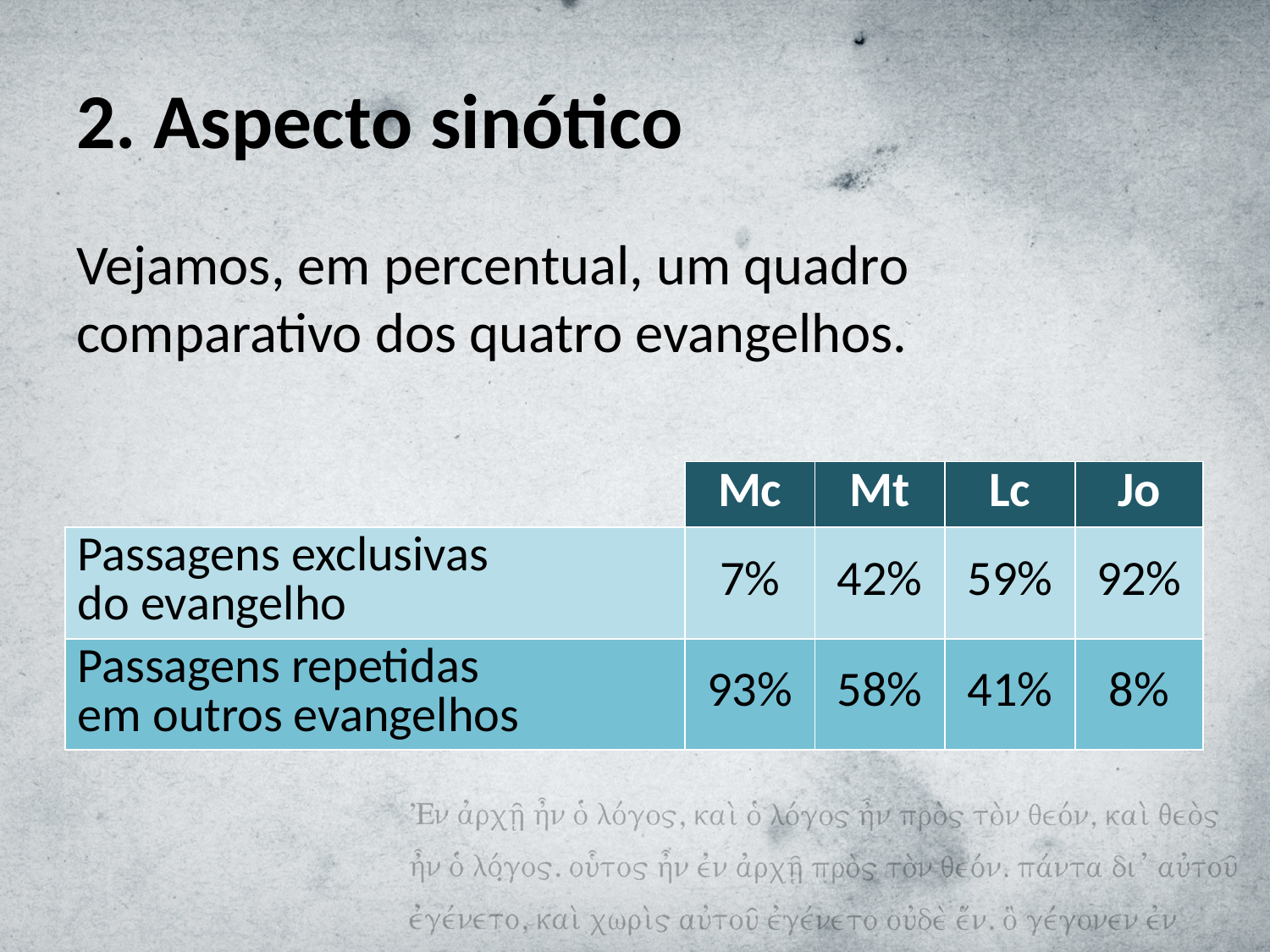

# 2. Aspecto sinótico
Vejamos, em percentual, um quadro comparativo dos quatro evangelhos.
|  | Mc | Mt | Lc | Jo |
| --- | --- | --- | --- | --- |
| Passagens exclusivas do evangelho | 7% | 42% | 59% | 92% |
| Passagens repetidas em outros evangelhos | 93% | 58% | 41% | 8% |